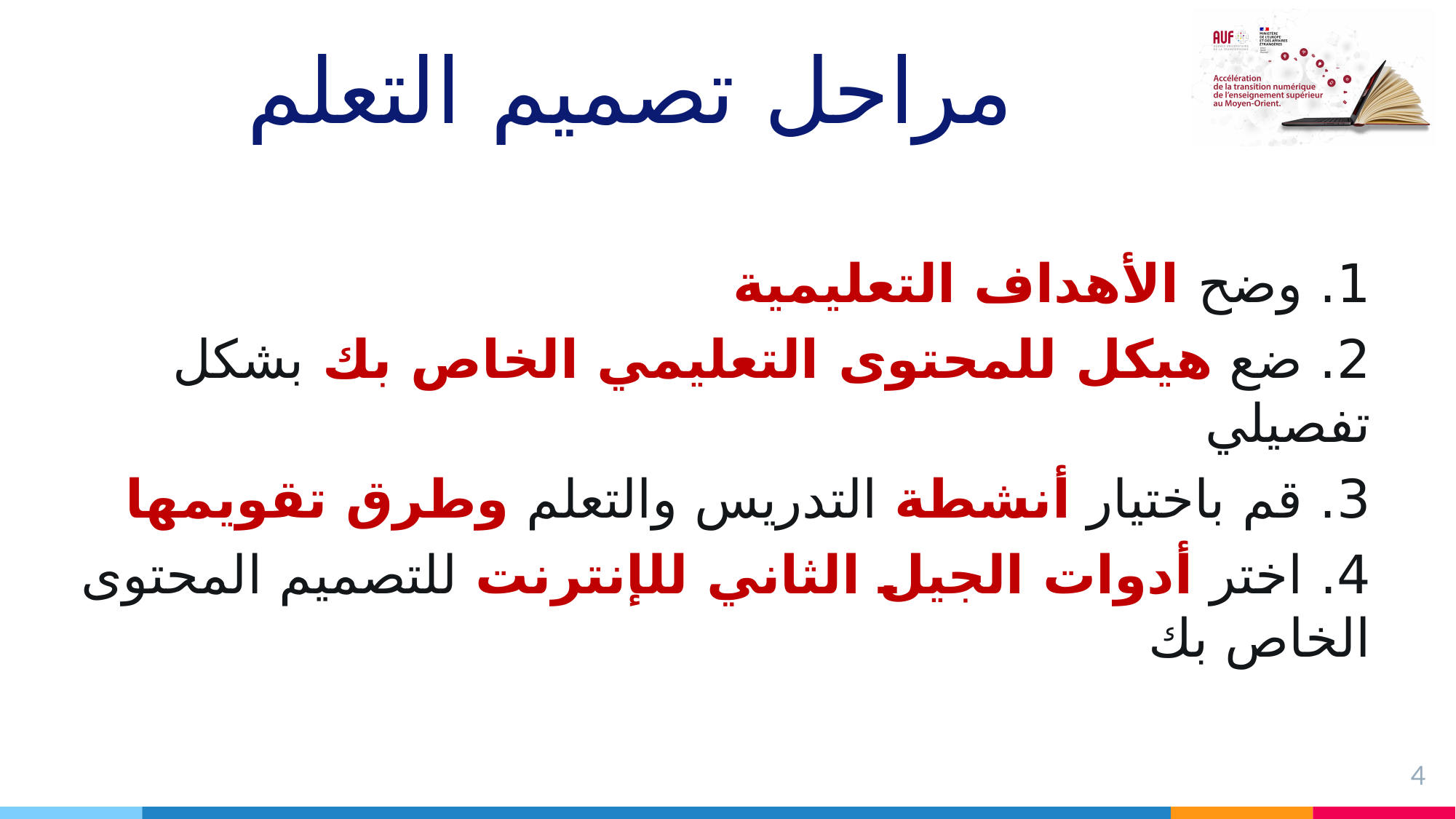

# مراحل تصميم التعلم
1. وضح الأهداف التعليمية
2. ضع هيكل للمحتوى التعليمي الخاص بك بشكل تفصيلي
3. قم باختيار أنشطة التدريس والتعلم وطرق تقويمها
4. اختر أدوات الجيل الثاني للإنترنت للتصميم المحتوى الخاص بك

4